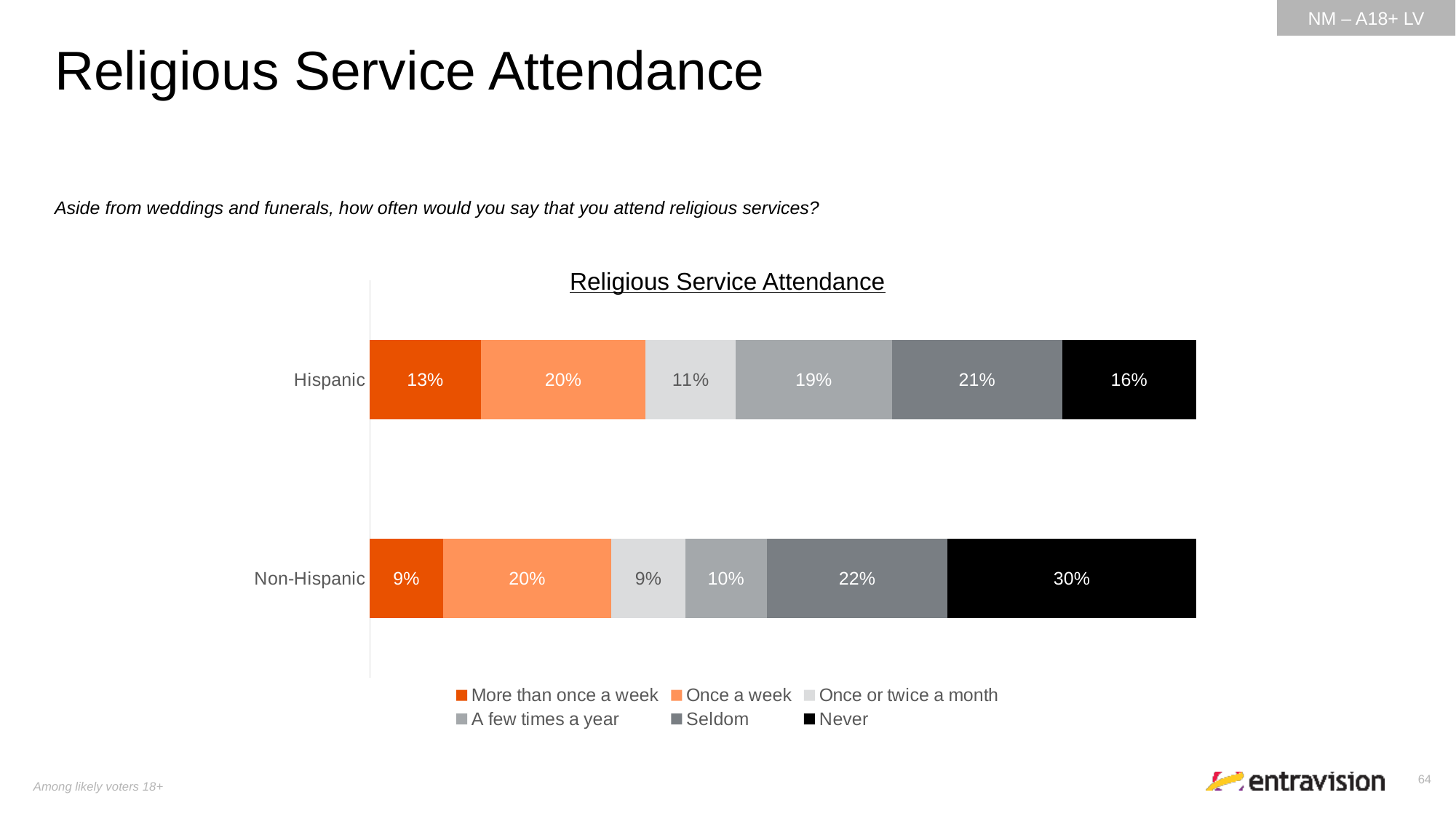

Religious Service Attendance
Aside from weddings and funerals, how often would you say that you attend religious services?
Religious Service Attendance

### Chart

| Category | More than once a week | Once a week | Once or twice a month | A few times a year | Seldom | Never |
|---|---|---|---|---|---|---|
| Hispanic | 0.1341789204806906 | 0.1995848920400653 | 0.1088985801158801 | 0.1890755322679653 | 0.2063971118016946 | 0.1618649632937041 |
| Non-Hispanic | 0.08833218607205129 | 0.2037802488499167 | 0.08973525011651624 | 0.09849672960438384 | 0.2188809103789915 | 0.3007746749781429 |